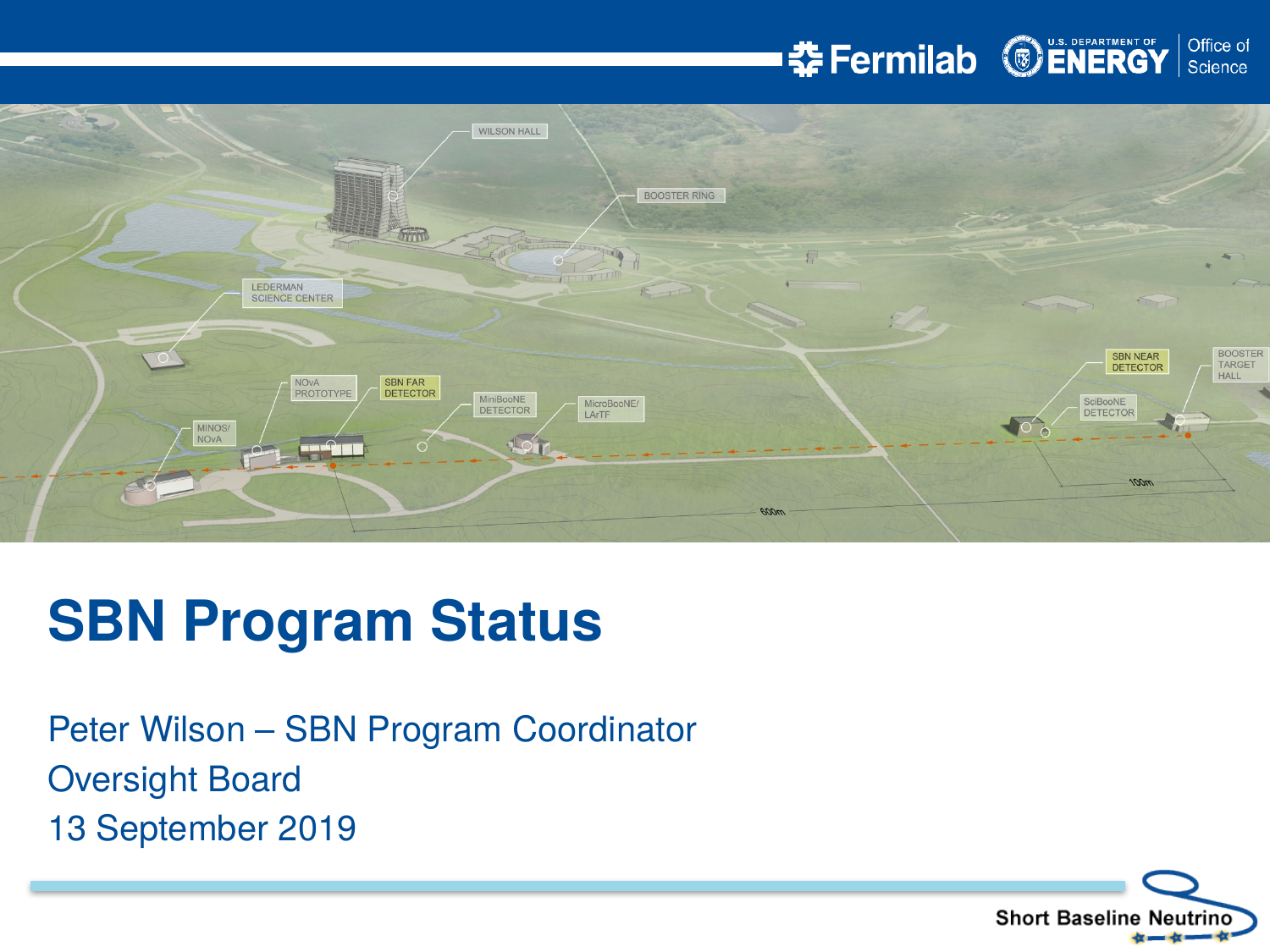

SBN Program Status
Peter Wilson – SBN Program Coordinator
Oversight Board
13 September 2019